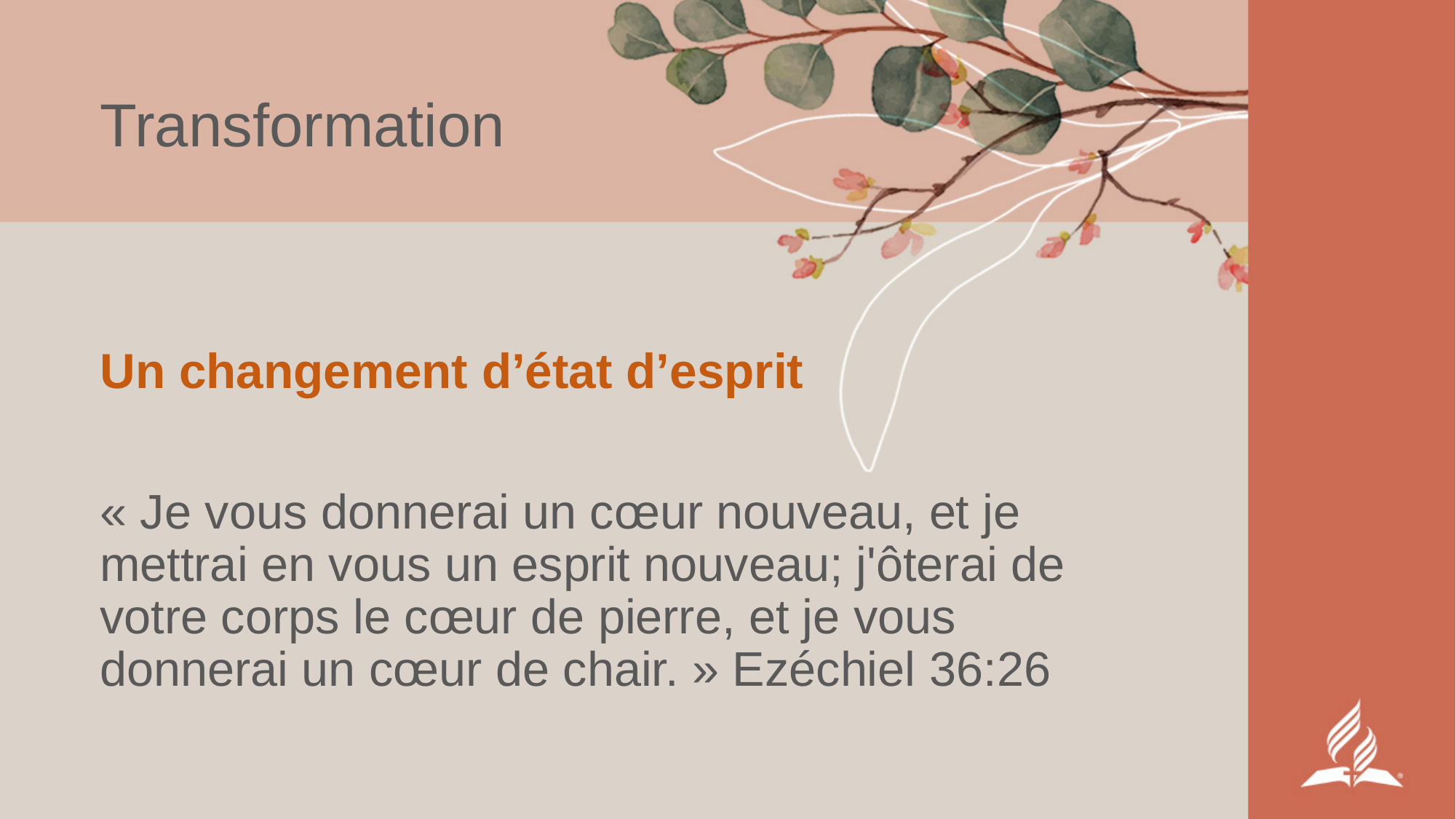

# Transformation
Un changement d’état d’esprit
« Je vous donnerai un cœur nouveau, et je mettrai en vous un esprit nouveau; j'ôterai de votre corps le cœur de pierre, et je vous donnerai un cœur de chair. » Ezéchiel 36:26